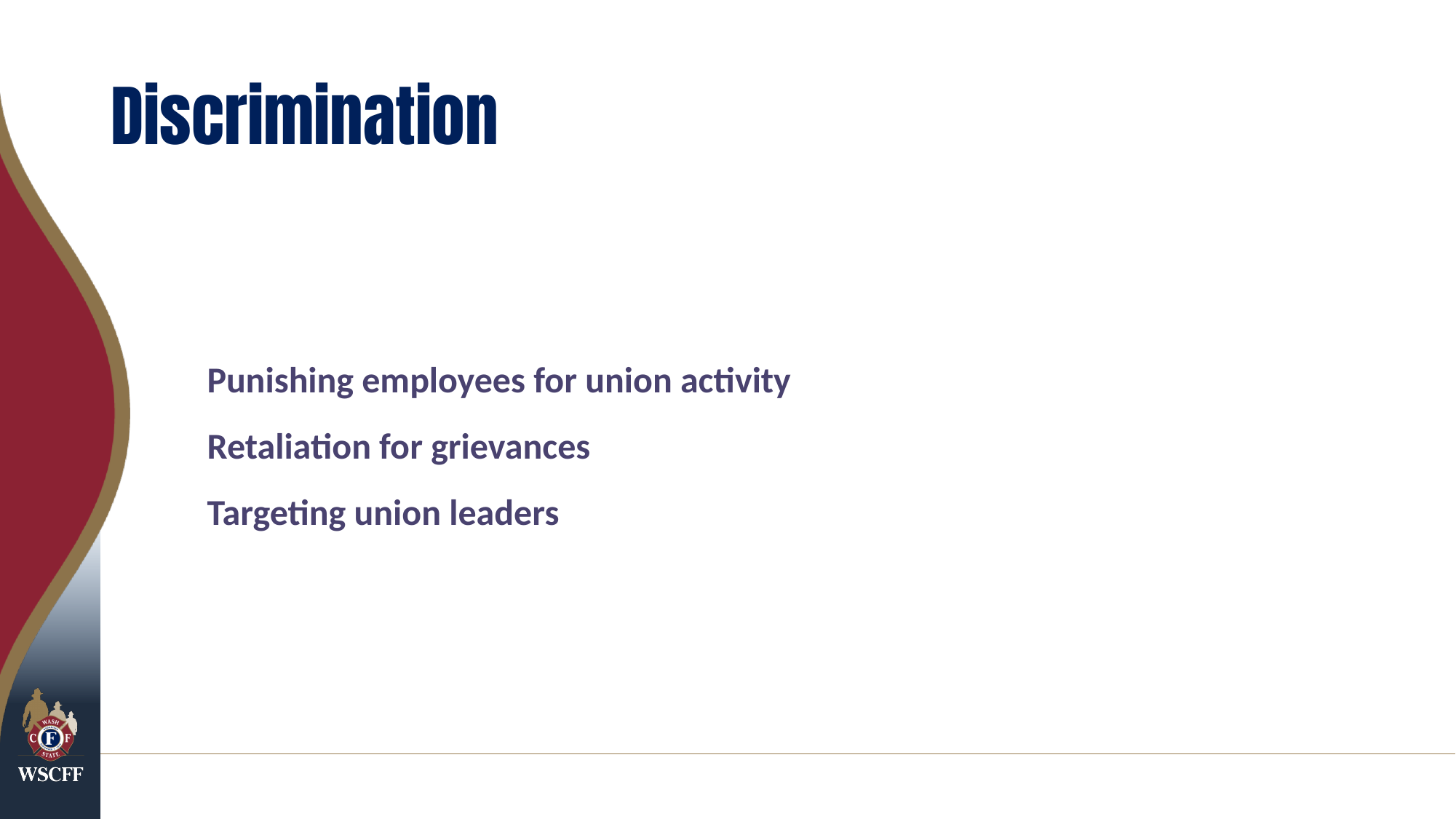

# Discrimination

Punishing employees for union activity
Retaliation for grievances
Targeting union leaders